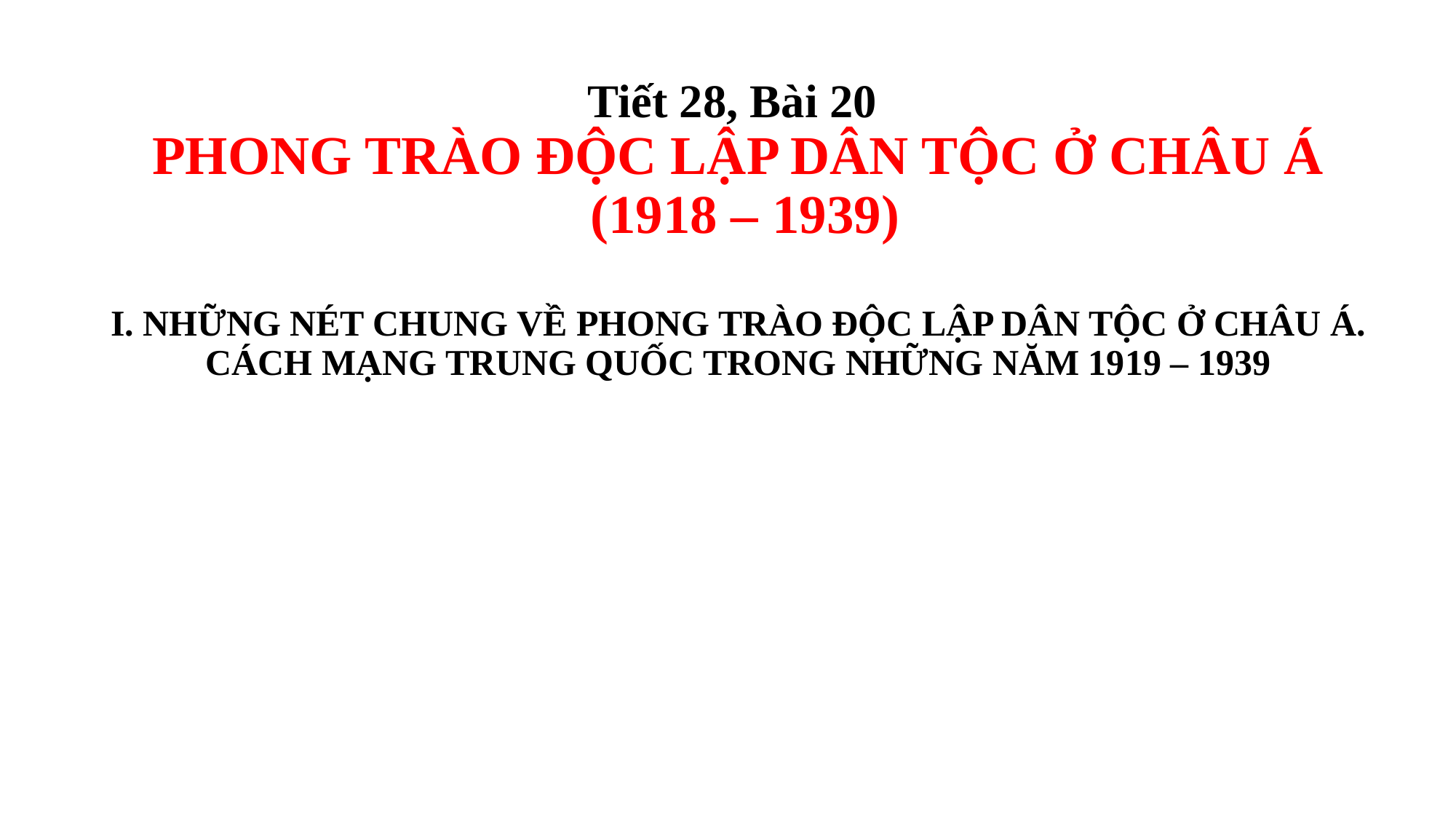

# Tiết 28, Bài 20 PHONG TRÀO ĐỘC LẬP DÂN TỘC Ở CHÂU Á (1918 – 1939) I. NHỮNG NÉT CHUNG VỀ PHONG TRÀO ĐỘC LẬP DÂN TỘC Ở CHÂU Á. CÁCH MẠNG TRUNG QUỐC TRONG NHỮNG NĂM 1919 – 1939